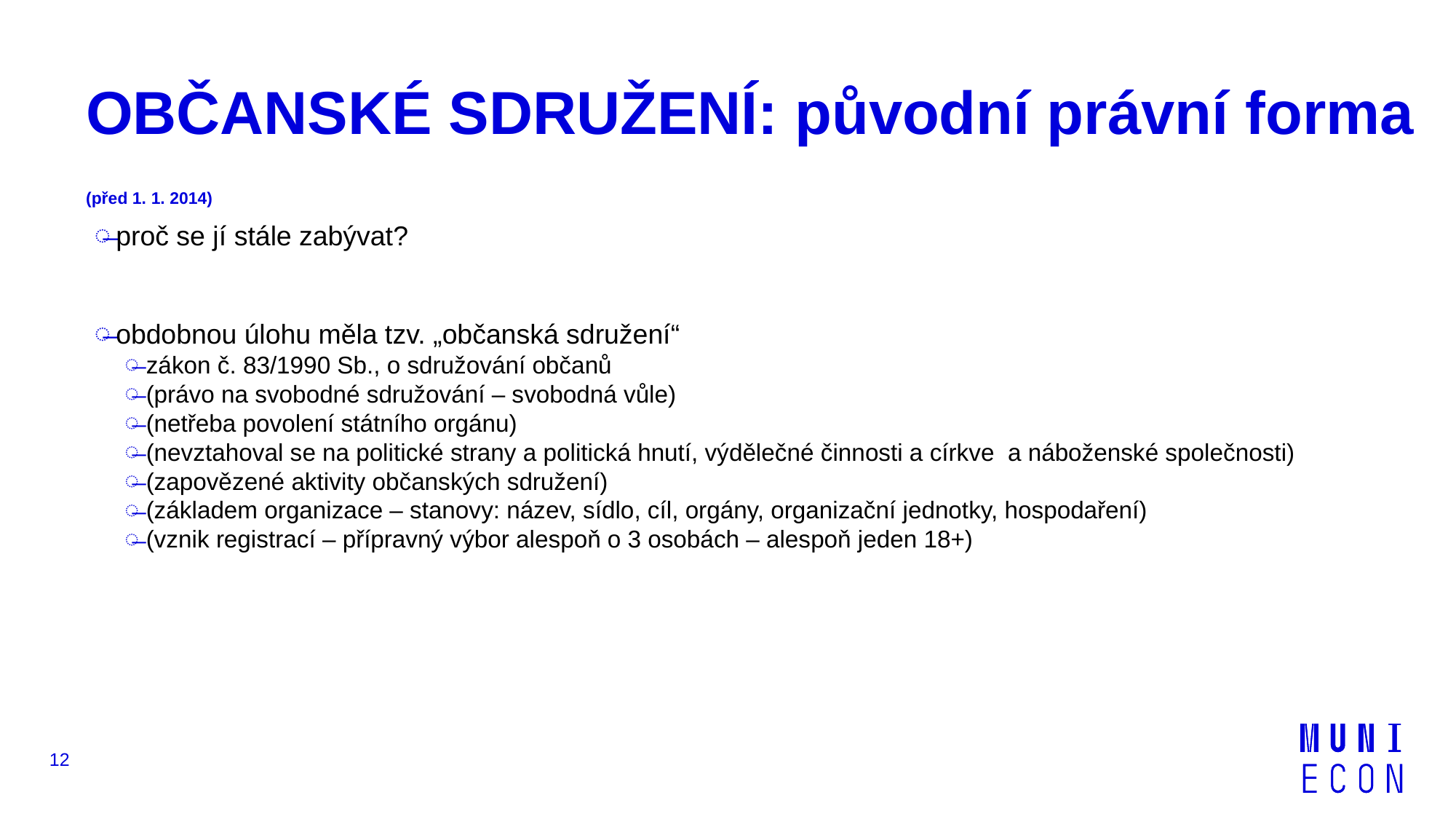

# OBČANSKÉ SDRUŽENÍ: původní právní forma (před 1. 1. 2014)
proč se jí stále zabývat?

obdobnou úlohu měla tzv. „občanská sdružení“
zákon č. 83/1990 Sb., o sdružování občanů
(právo na svobodné sdružování – svobodná vůle)
(netřeba povolení státního orgánu)
(nevztahoval se na politické strany a politická hnutí, výdělečné činnosti a církve  a náboženské společnosti)
(zapovězené aktivity občanských sdružení)
(základem organizace – stanovy: název, sídlo, cíl, orgány, organizační jednotky, hospodaření)
(vznik registrací – přípravný výbor alespoň o 3 osobách – alespoň jeden 18+)

12